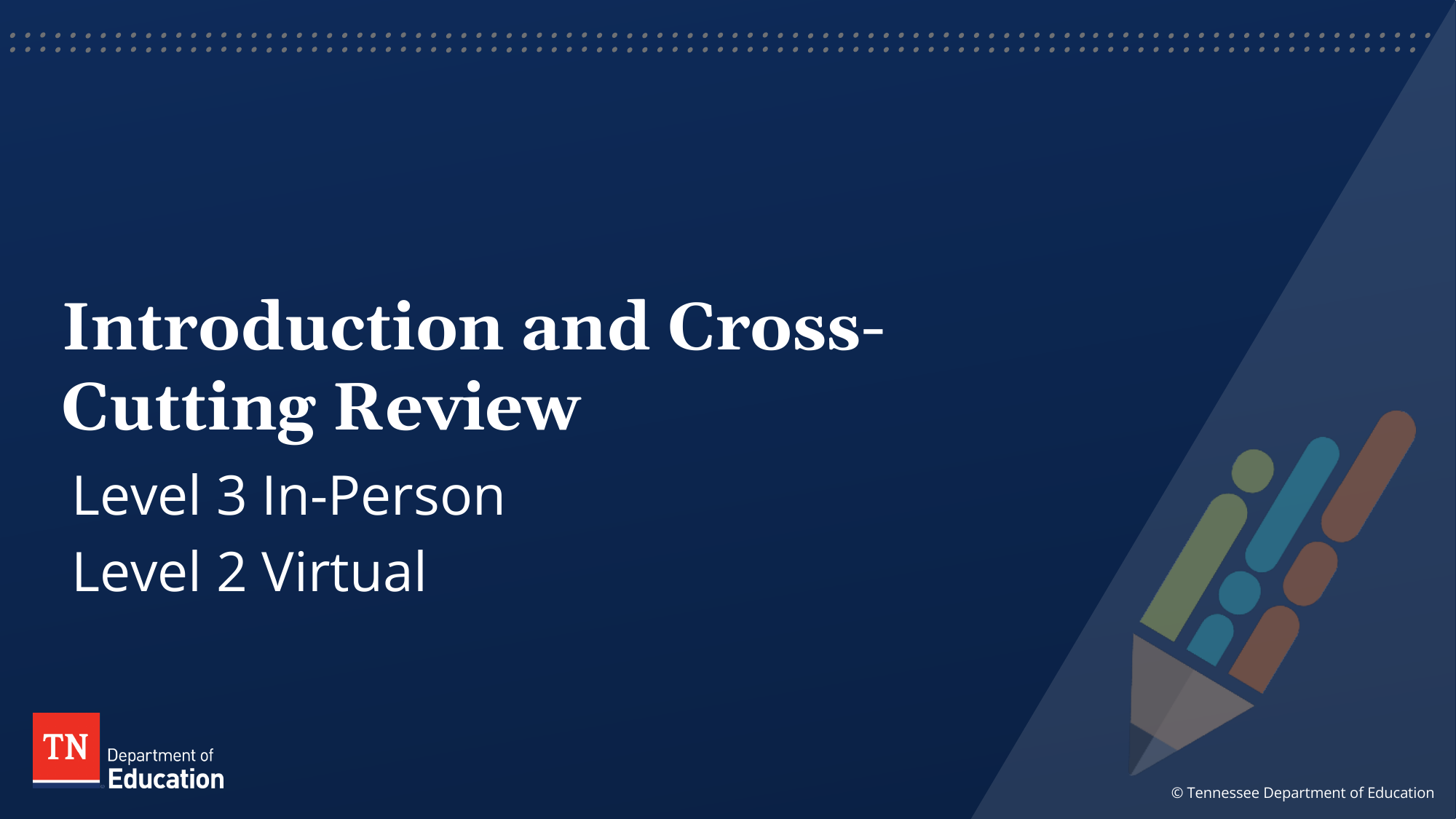

# Introduction and Cross-Cutting Review
Level 3 In-Person
Level 2 Virtual